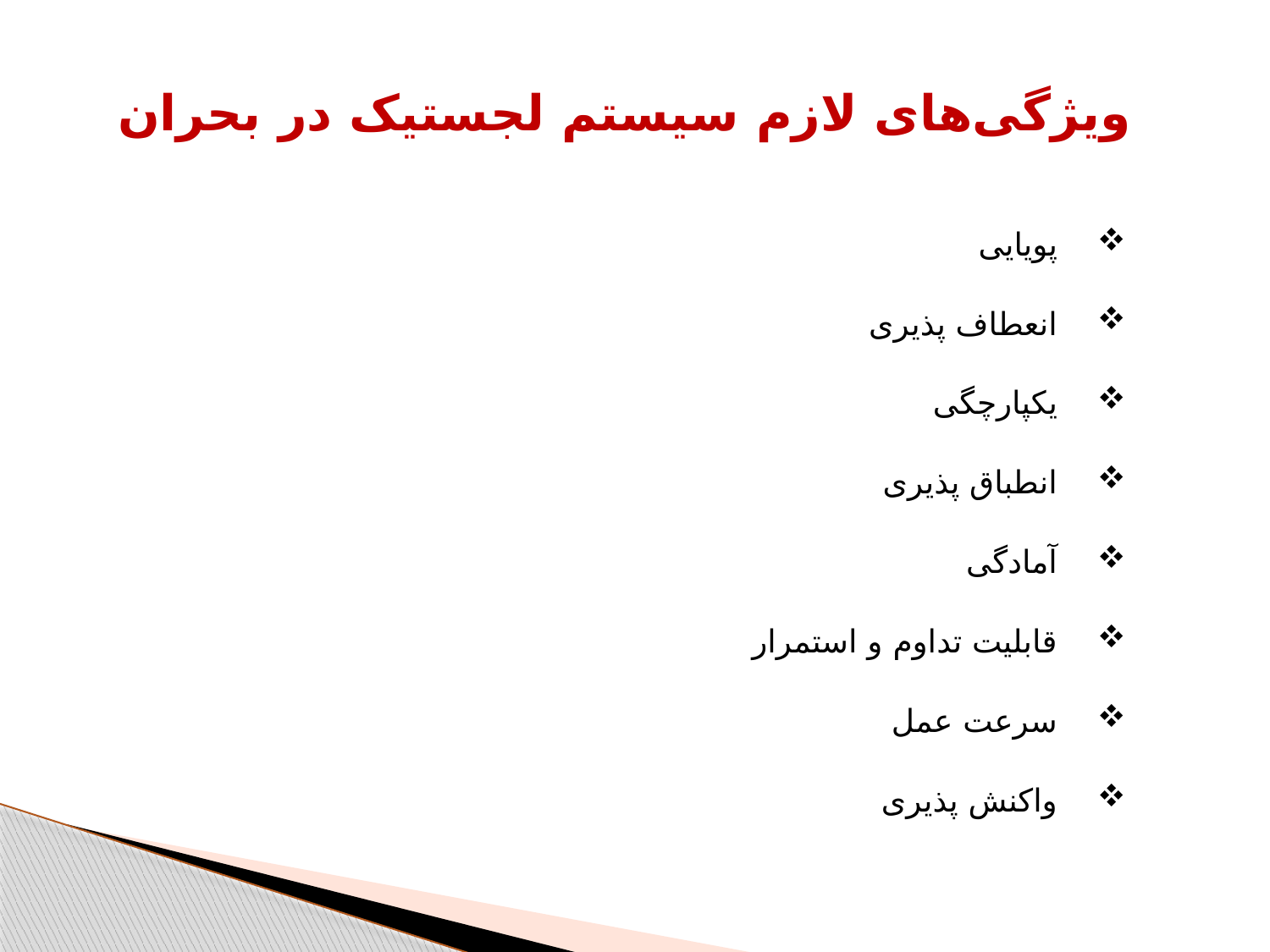

# ویژگی‌‌های لازم سیستم لجستیک در بحران
پویایی
انعطاف پذیری
یکپارچگی
انطباق پذیری
آمادگی
قابلیت تداوم و استمرار
سرعت عمل
واکنش پذیری